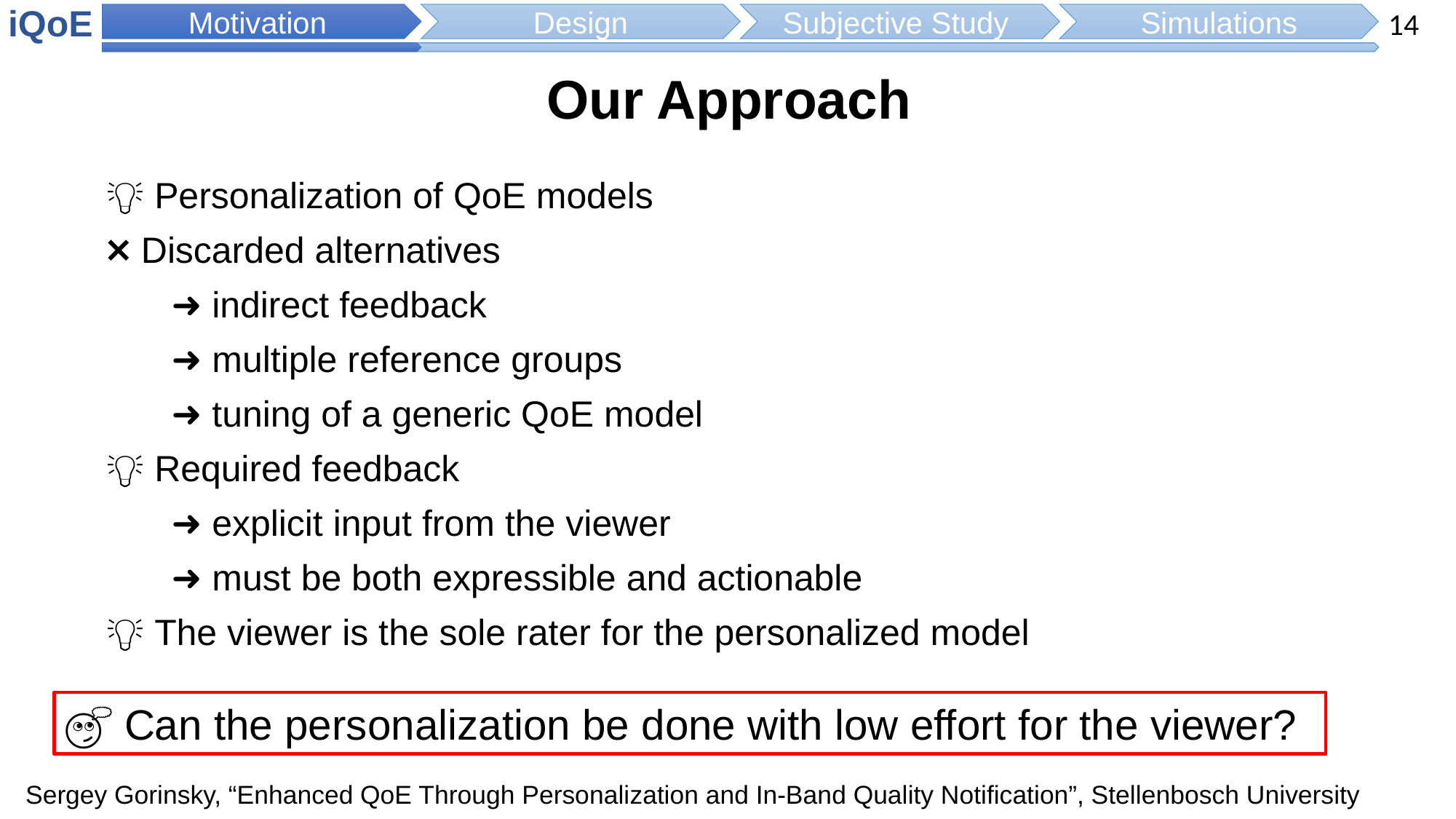

iQoE
14
Motivation
Design
Subjective Study
Simulations

Our Approach
💡 Personalization of QoE models

❌ Discarded alternatives

 ➜ indirect feedback

 ➜ multiple reference groups

 ➜ tuning of a generic QoE model

💡 Required feedback

 ➜ explicit input from the viewer

 ➜ must be both expressible and actionable

💡 The viewer is the sole rater for the personalized model

🤔 Can the personalization be done with low effort for the viewer?
Sergey Gorinsky, “Enhanced QoE Through Personalization and In-Band Quality Notification”, Stellenbosch University